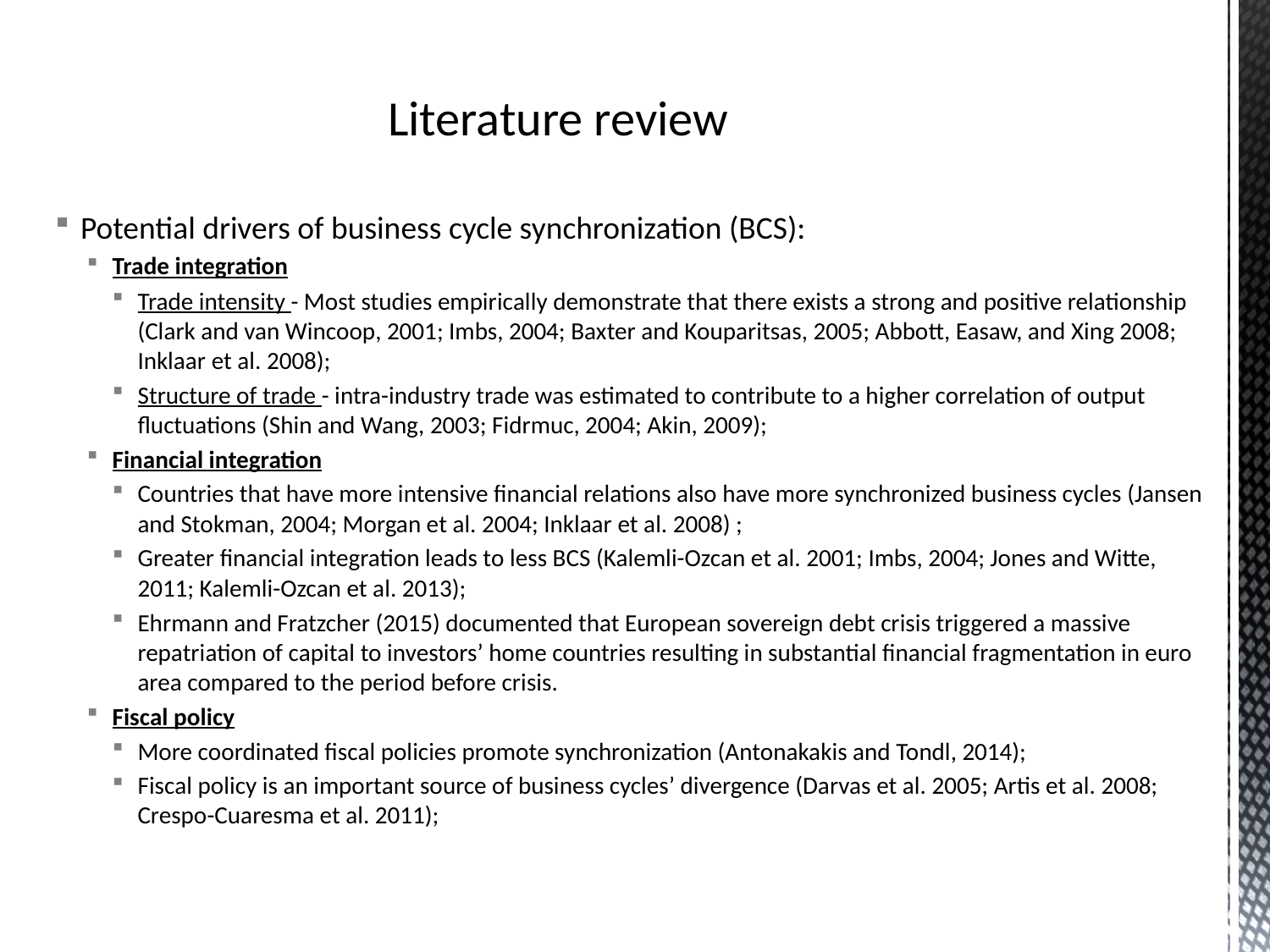

# Literature review
Potential drivers of business cycle synchronization (BCS):
Trade integration
Trade intensity - Most studies empirically demonstrate that there exists a strong and positive relationship (Clark and van Wincoop, 2001; Imbs, 2004; Baxter and Kouparitsas, 2005; Abbott, Easaw, and Xing 2008; Inklaar et al. 2008);
Structure of trade - intra-industry trade was estimated to contribute to a higher correlation of output fluctuations (Shin and Wang, 2003; Fidrmuc, 2004; Akin, 2009);
Financial integration
Countries that have more intensive financial relations also have more synchronized business cycles (Jansen and Stokman, 2004; Morgan et al. 2004; Inklaar et al. 2008) ;
Greater financial integration leads to less BCS (Kalemli-Ozcan et al. 2001; Imbs, 2004; Jones and Witte, 2011; Kalemli-Ozcan et al. 2013);
Ehrmann and Fratzcher (2015) documented that European sovereign debt crisis triggered a massive repatriation of capital to investors’ home countries resulting in substantial financial fragmentation in euro area compared to the period before crisis.
Fiscal policy
More coordinated fiscal policies promote synchronization (Antonakakis and Tondl, 2014);
Fiscal policy is an important source of business cycles’ divergence (Darvas et al. 2005; Artis et al. 2008; Crespo-Cuaresma et al. 2011);